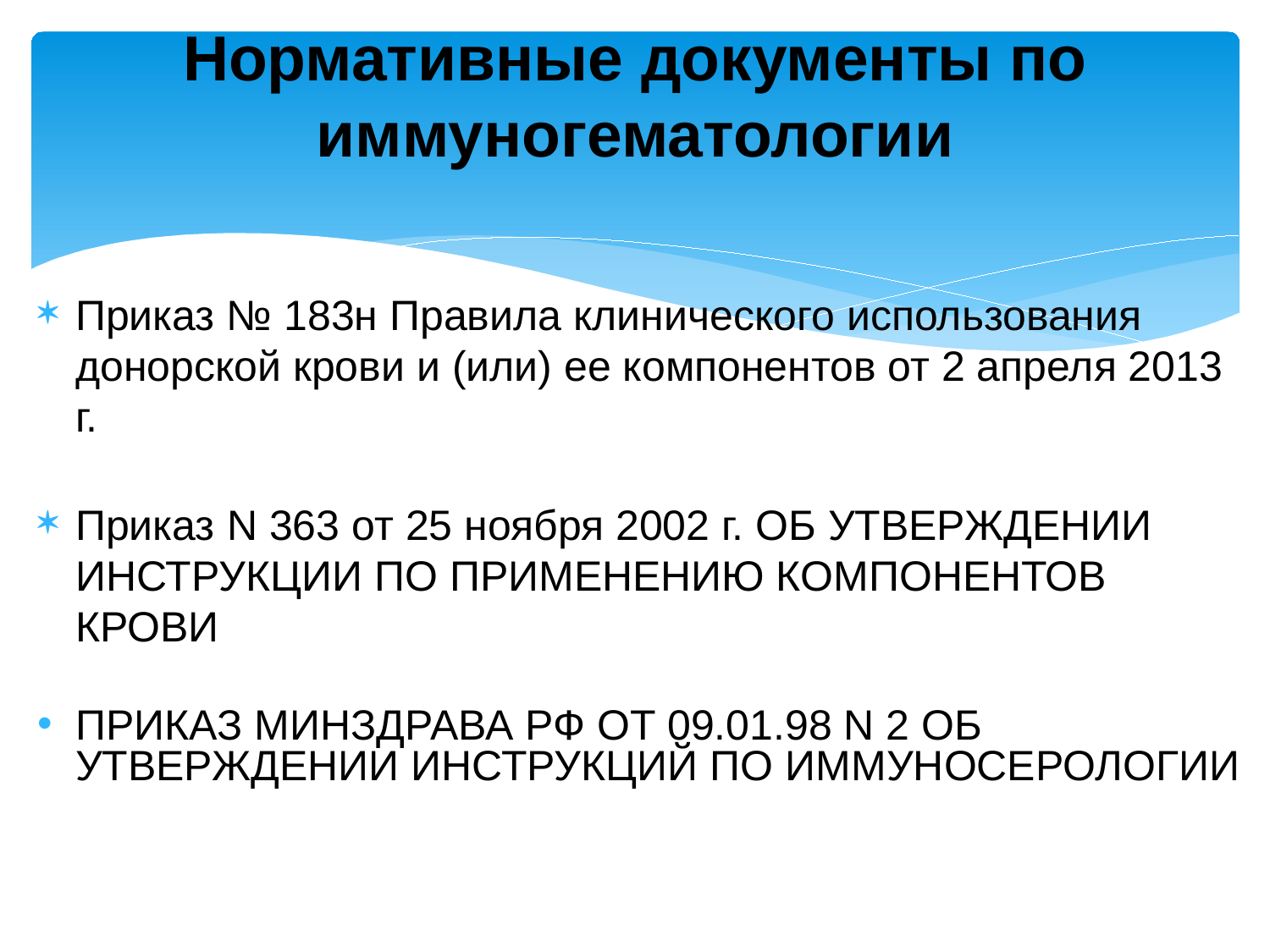

# Нормативные документы по иммуногематологии
Приказ № 183н Правила клинического использования донорской крови и (или) ее компонентов от 2 апреля 2013 г.

Приказ N 363 от 25 ноября 2002 г. ОБ УТВЕРЖДЕНИИ ИНСТРУКЦИИ ПО ПРИМЕНЕНИЮ КОМПОНЕНТОВ КРОВИ

ПРИКАЗ МИНЗДРАВА РФ ОТ 09.01.98 N 2 ОБ УТВЕРЖДЕНИИ ИНСТРУКЦИЙ ПО ИММУНОСЕРОЛОГИИ